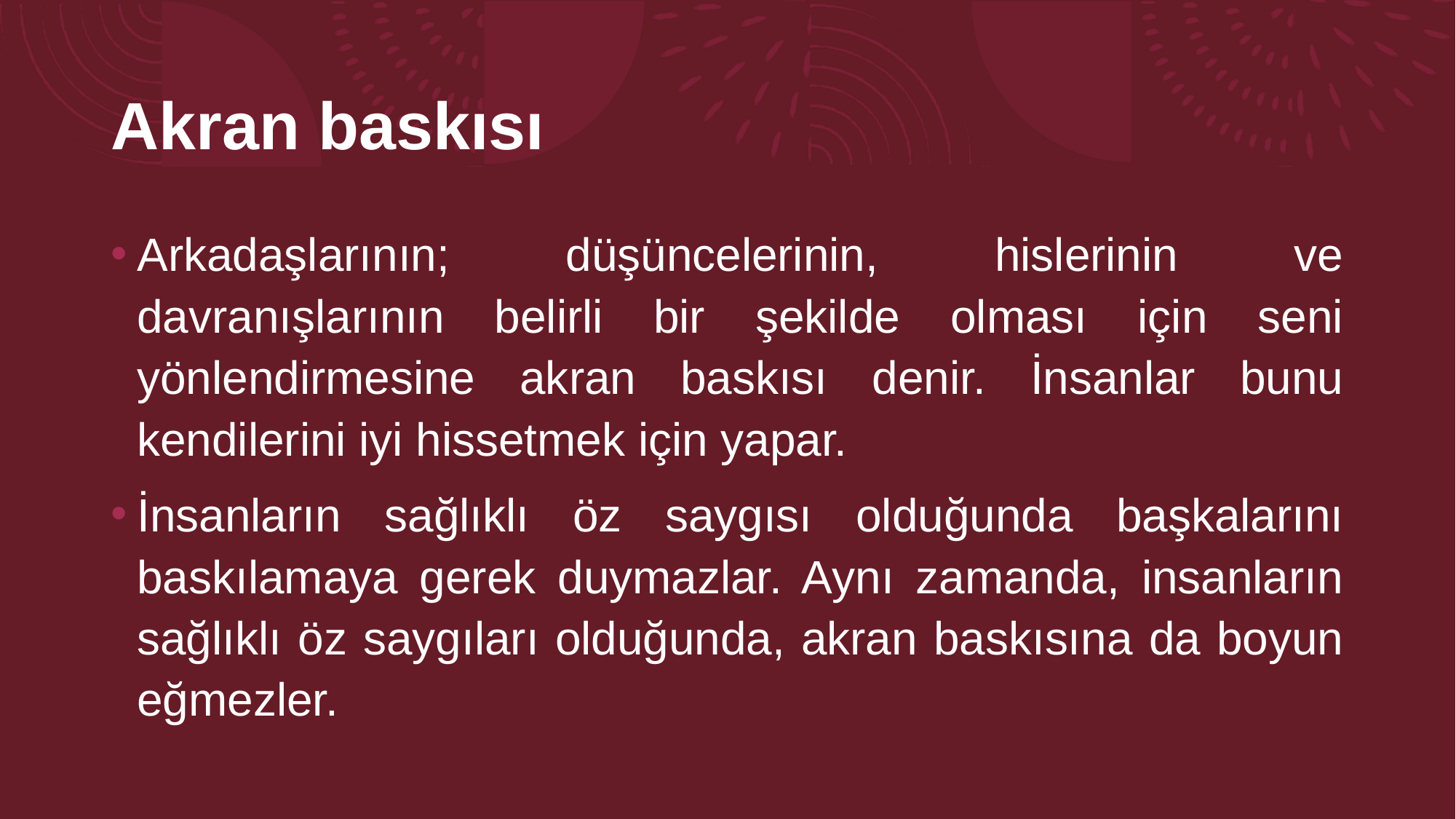

# Akran baskısı
Arkadaşlarının; düşüncelerinin, hislerinin ve davranışlarının belirli bir şekilde olması için seni yönlendirmesine akran baskısı denir. İnsanlar bunu kendilerini iyi hissetmek için yapar.
İnsanların sağlıklı öz saygısı olduğunda başkalarını baskılamaya gerek duymazlar. Aynı zamanda, insanların sağlıklı öz saygıları olduğunda, akran baskısına da boyun eğmezler.